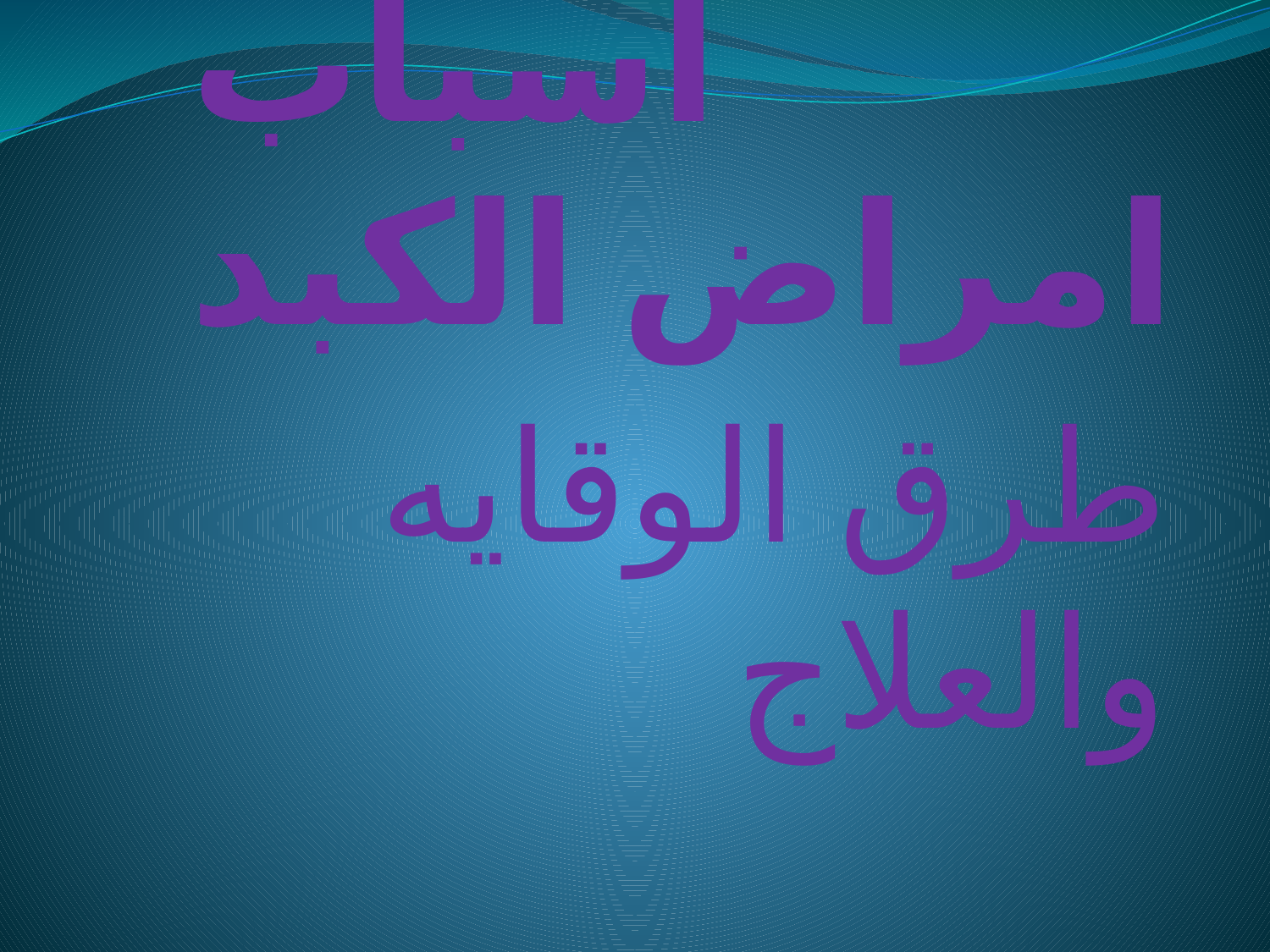

# اسباب امراض الكبد
طرق الوقايه والعلاج